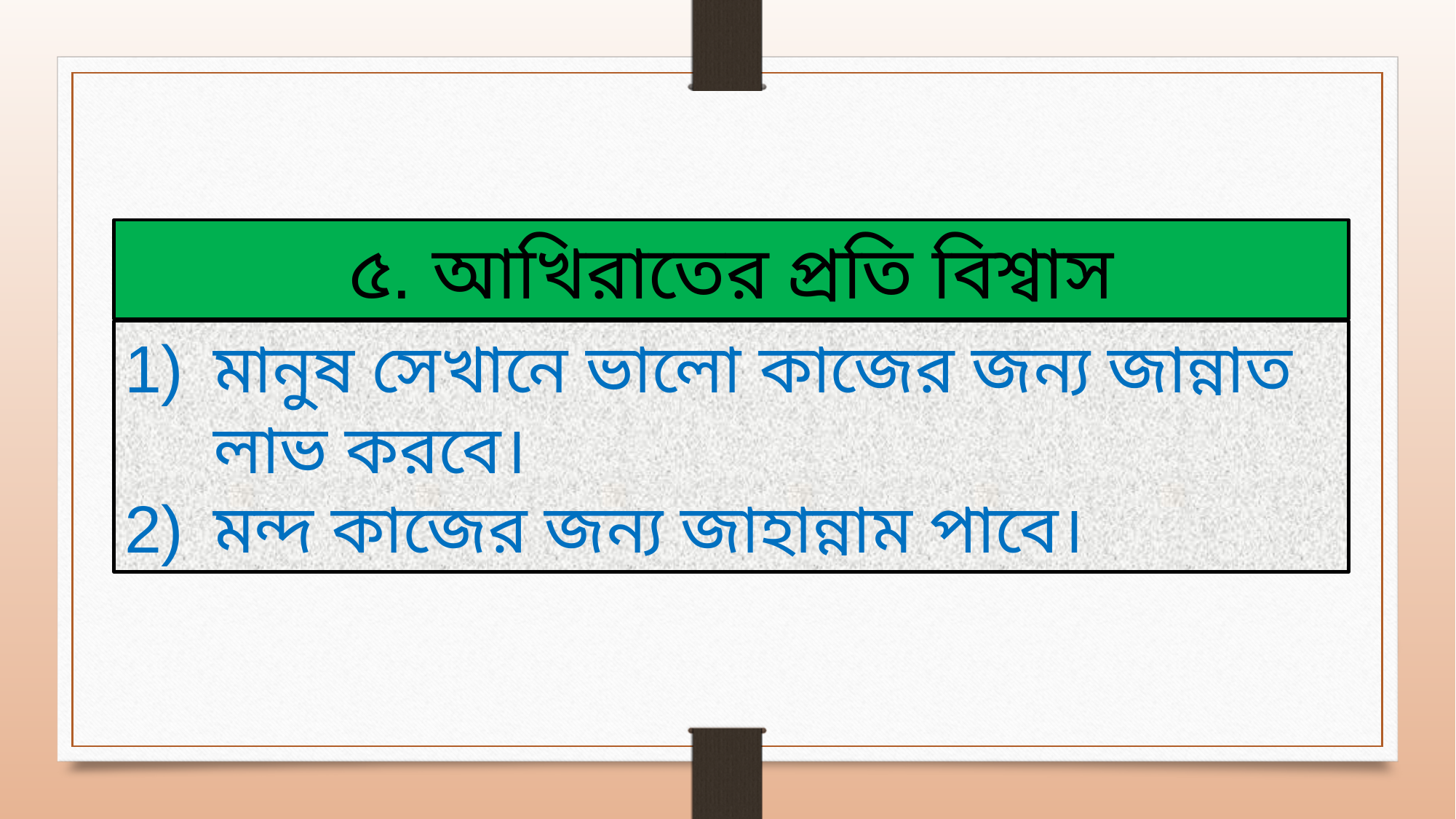

৫. আখিরাতের প্রতি বিশ্বাস
মানুষ সেখানে ভালো কাজের জন্য জান্নাত লাভ করবে।
মন্দ কাজের জন্য জাহান্নাম পাবে।